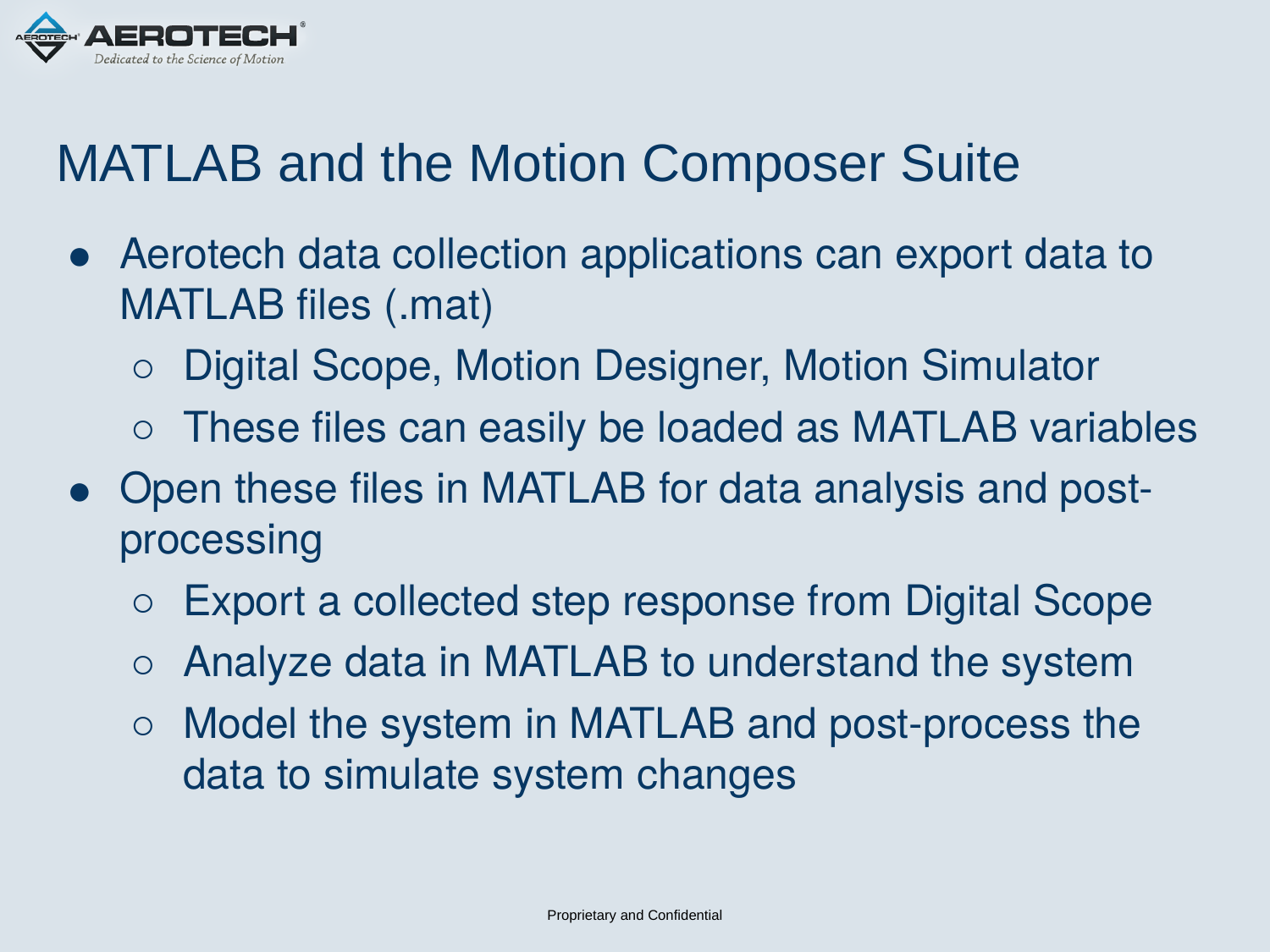

# MATLAB and the Motion Composer Suite
Aerotech data collection applications can export data to MATLAB files (.mat)
Digital Scope, Motion Designer, Motion Simulator
These files can easily be loaded as MATLAB variables
Open these files in MATLAB for data analysis and post-processing
Export a collected step response from Digital Scope
Analyze data in MATLAB to understand the system
Model the system in MATLAB and post-process the data to simulate system changes